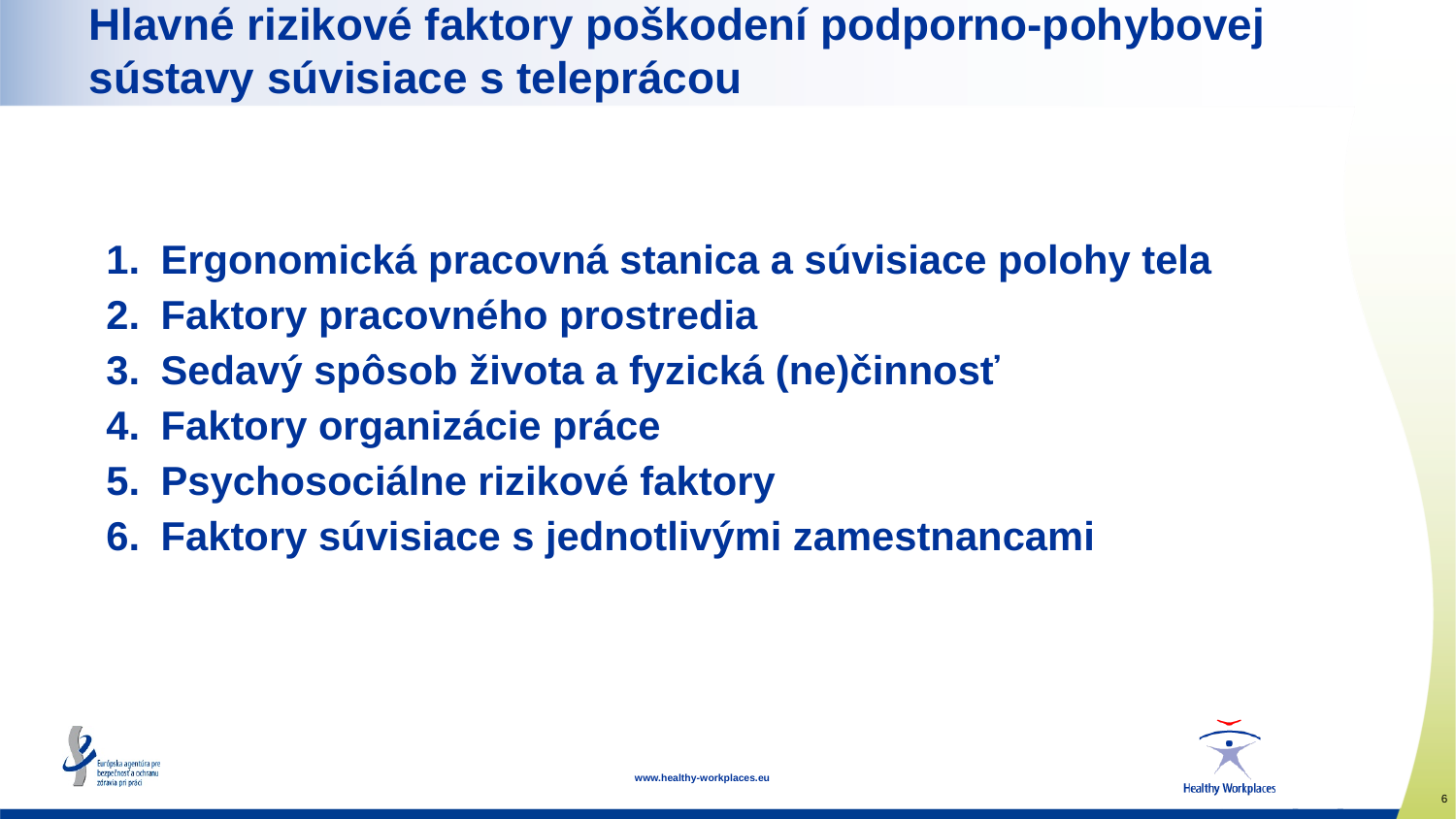

# Hlavné rizikové faktory poškodení podporno-pohybovej sústavy súvisiace s teleprácou
Ergonomická pracovná stanica a súvisiace polohy tela
Faktory pracovného prostredia
Sedavý spôsob života a fyzická (ne)činnosť
Faktory organizácie práce
Psychosociálne rizikové faktory
Faktory súvisiace s jednotlivými zamestnancami